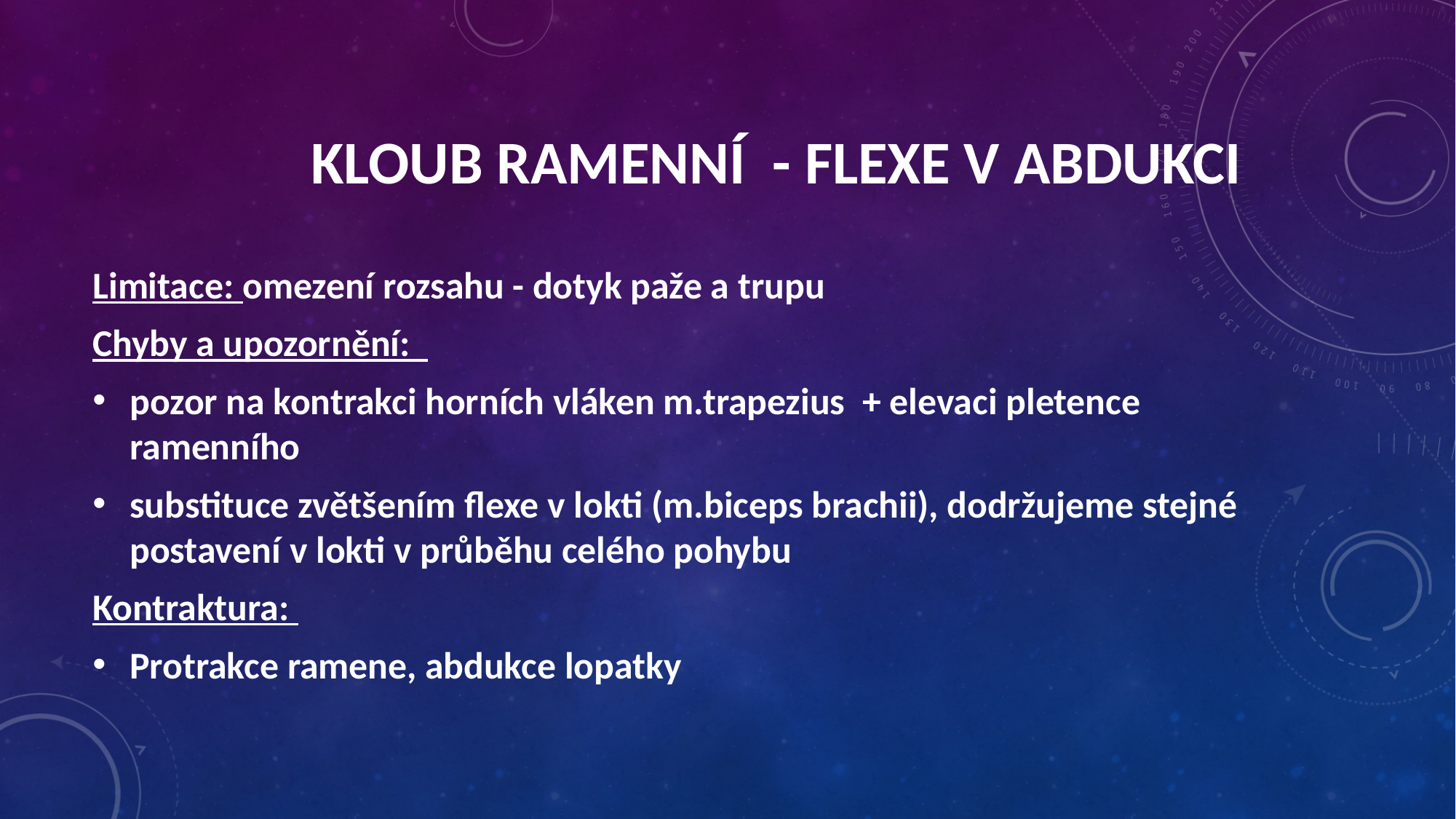

Kloub ramenní  - flexe v abdukci
Limitace: omezení rozsahu - dotyk paže a trupu
Chyby a upozornění:
pozor na kontrakci horních vláken m.trapezius  + elevaci pletence ramenního
substituce zvětšením flexe v lokti (m.biceps brachii), dodržujeme stejné postavení v lokti v průběhu celého pohybu
Kontraktura:
Protrakce ramene, abdukce lopatky